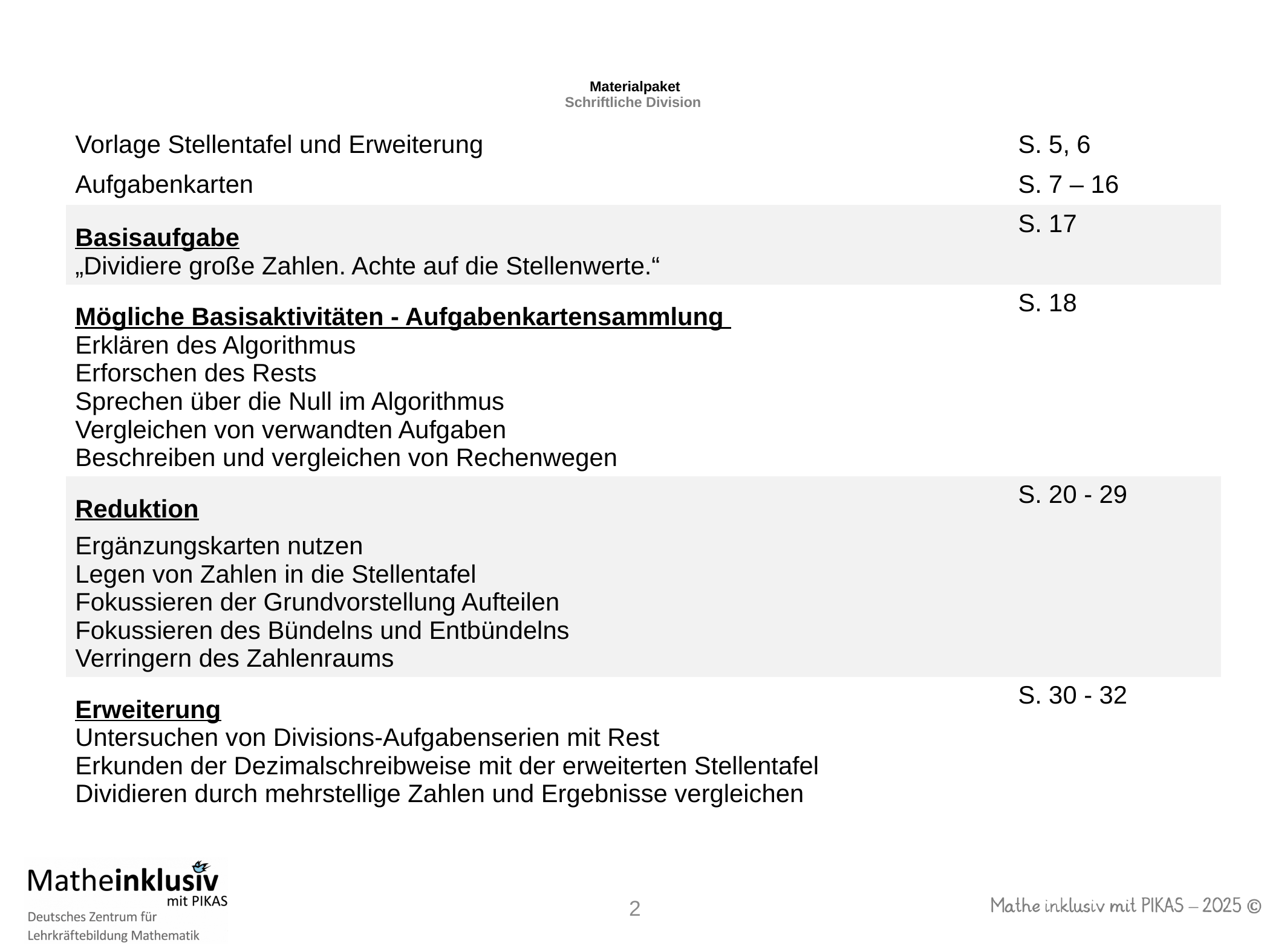

# Materialpaket Schriftliche Division
| Vorlage Stellentafel und Erweiterung | S. 5, 6 |
| --- | --- |
| Aufgabenkarten | S. 7 – 16 |
| Basisaufgabe „Dividiere große Zahlen. Achte auf die Stellenwerte.“ | S. 17 |
| Mögliche Basisaktivitäten - Aufgabenkartensammlung Erklären des Algorithmus Erforschen des Rests Sprechen über die Null im Algorithmus Vergleichen von verwandten Aufgaben Beschreiben und vergleichen von Rechenwegen | S. 18 |
| Reduktion | S. 20 - 29 |
| Ergänzungskarten nutzen Legen von Zahlen in die Stellentafel Fokussieren der Grundvorstellung Aufteilen Fokussieren des Bündelns und Entbündelns Verringern des Zahlenraums |  |
| Erweiterung Untersuchen von Divisions-Aufgabenserien mit Rest Erkunden der Dezimalschreibweise mit der erweiterten Stellentafel Dividieren durch mehrstellige Zahlen und Ergebnisse vergleichen | S. 30 - 32 |
2